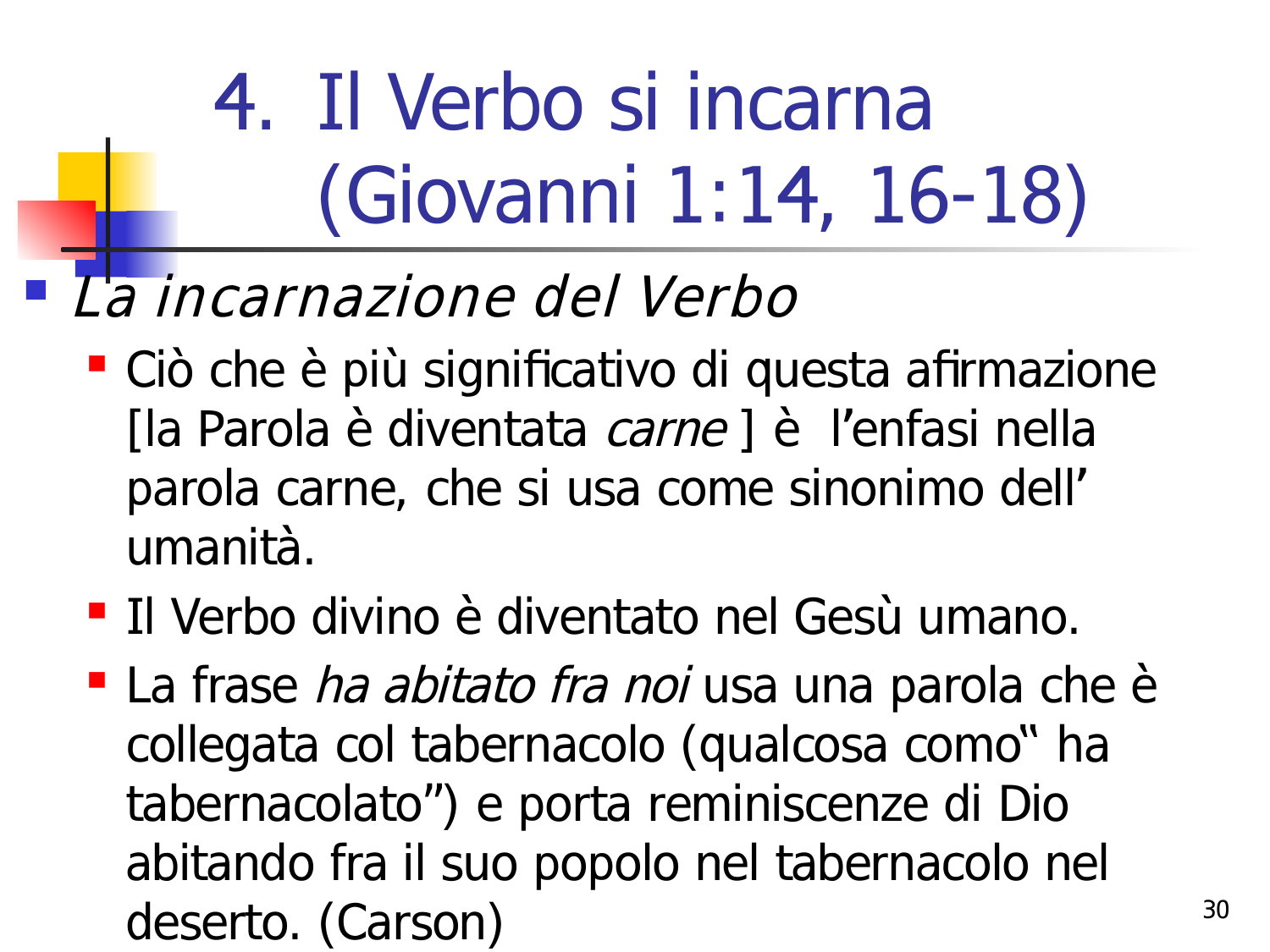

# Il Verbo si incarna (Giovanni 1:14, 16-18)
30
La incarnazione del Verbo
Ciò che è più significativo di questa afirmazione  [la Parola è diventata carne ] è  l’enfasi nella parola carne, che si usa come sinonimo dell’ umanità.
Il Verbo divino è diventato nel Gesù umano.
La frase ha abitato fra noi usa una parola che è collegata col tabernacolo (qualcosa como“ ha tabernacolato”) e porta reminiscenze di Dio abitando fra il suo popolo nel tabernacolo nel deserto. (Carson)

30